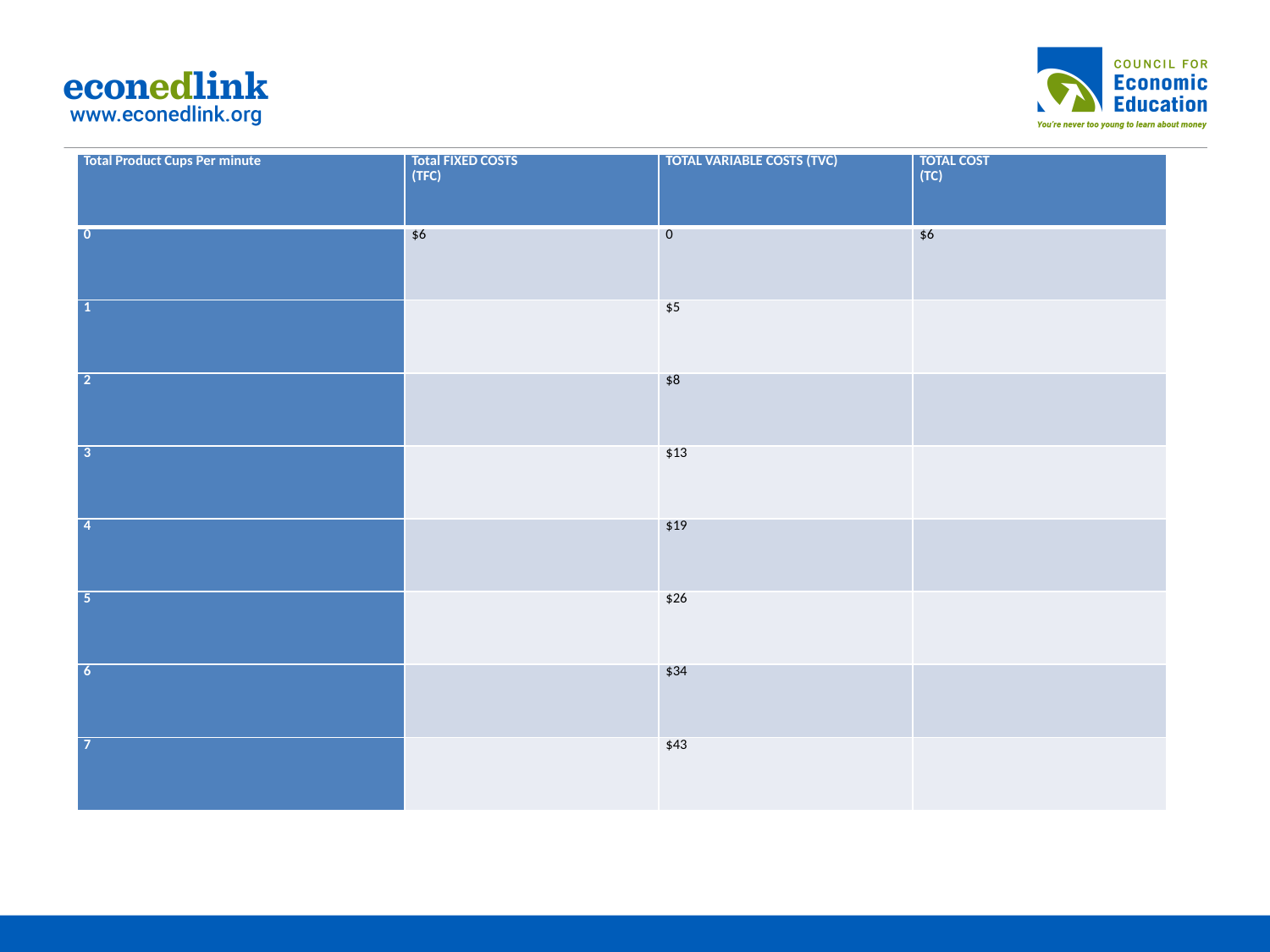

#
| Total Product Cups Per minute | Total FIXED COSTS (TFC) | TOTAL VARIABLE COSTS (TVC) | TOTAL COST (TC) |
| --- | --- | --- | --- |
| 0 | $6 | 0 | $6 |
| 1 |  | $5 |  |
| 2 |  | $8 |  |
| 3 |  | $13 |  |
| 4 |  | $19 |  |
| 5 |  | $26 |  |
| 6 |  | $34 |  |
| 7 |  | $43 |  |